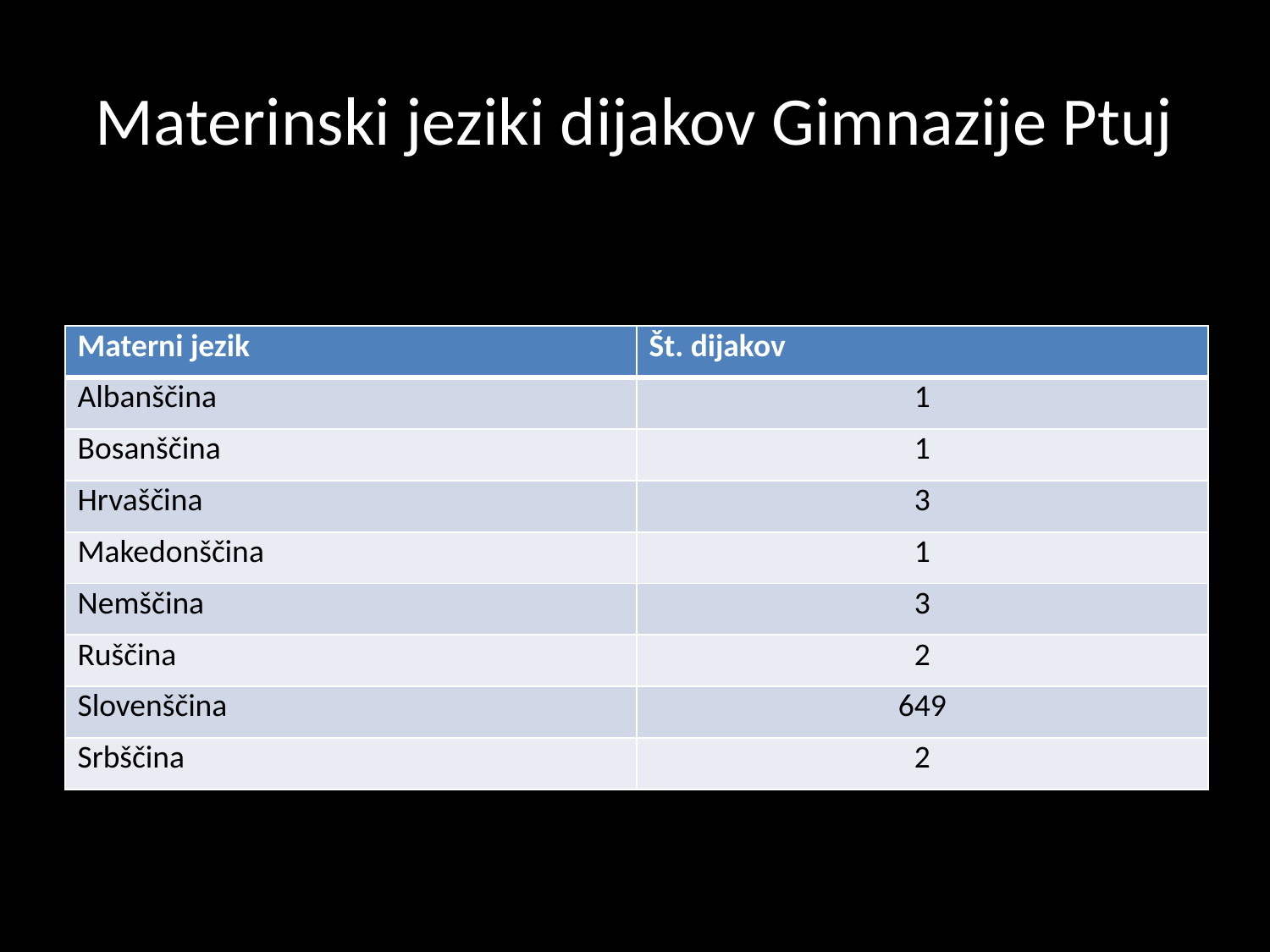

# Materinski jeziki dijakov Gimnazije Ptuj
| Materni jezik | Št. dijakov |
| --- | --- |
| Albanščina | 1 |
| Bosanščina | 1 |
| Hrvaščina | 3 |
| Makedonščina | 1 |
| Nemščina | 3 |
| Ruščina | 2 |
| Slovenščina | 649 |
| Srbščina | 2 |